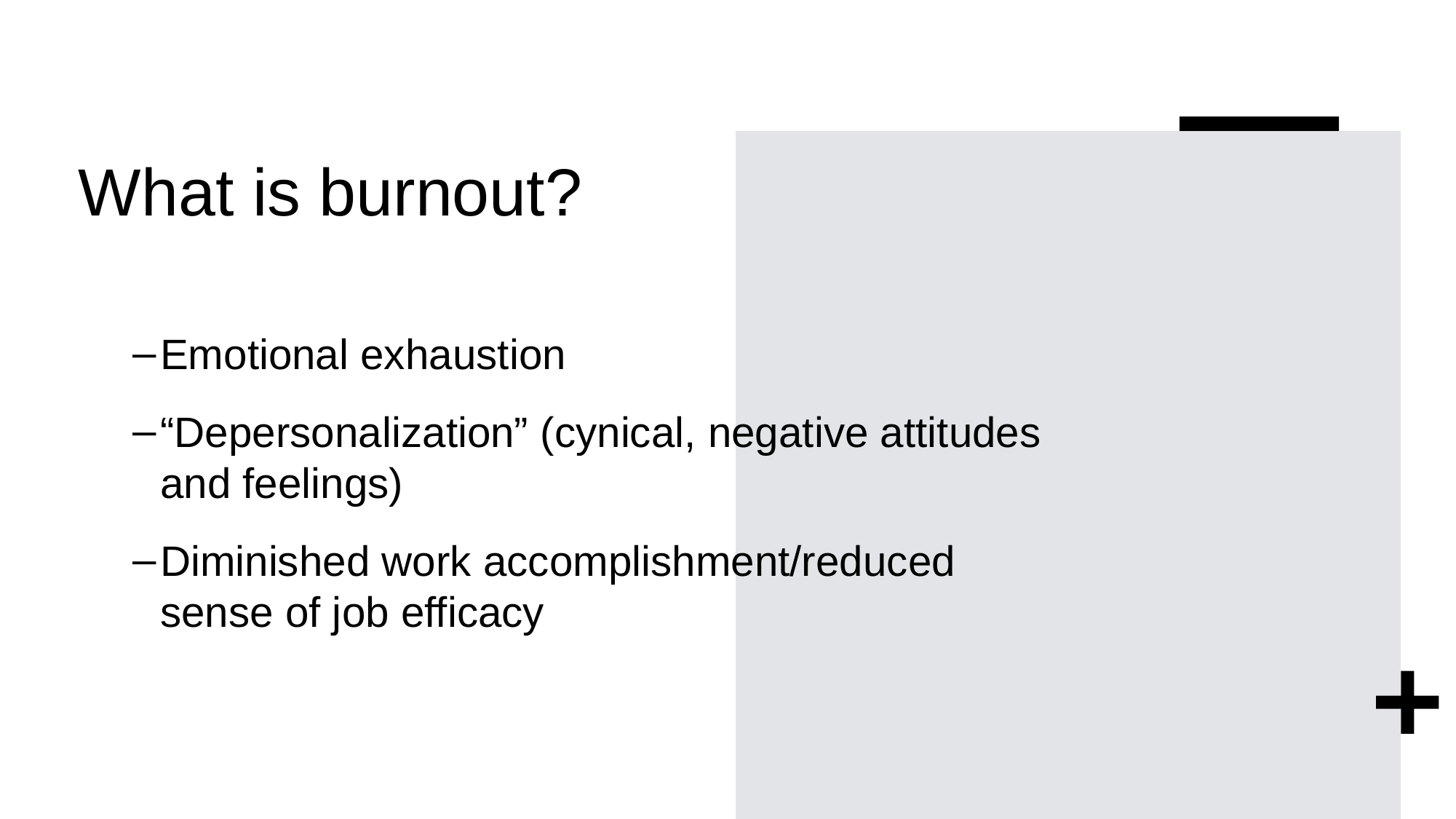

# What is burnout?
Emotional exhaustion
“Depersonalization” (cynical, negative attitudes and feelings)
Diminished work accomplishment/reduced sense of job efficacy